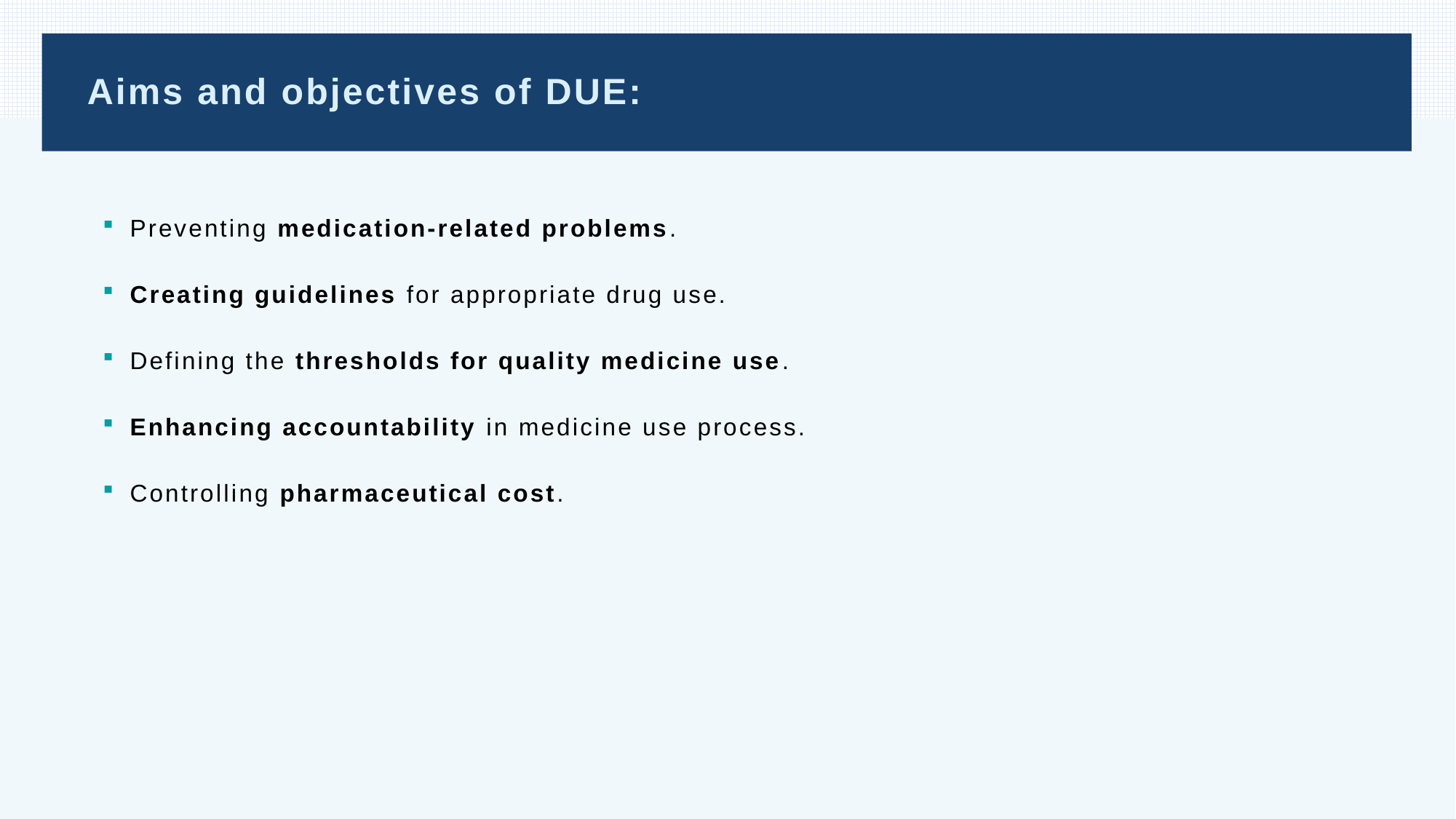

# Aims and objectives of DUE:
Preventing medication-related problems.
Creating guidelines for appropriate drug use.
Defining the thresholds for quality medicine use.
Enhancing accountability in medicine use process.
Controlling pharmaceutical cost.